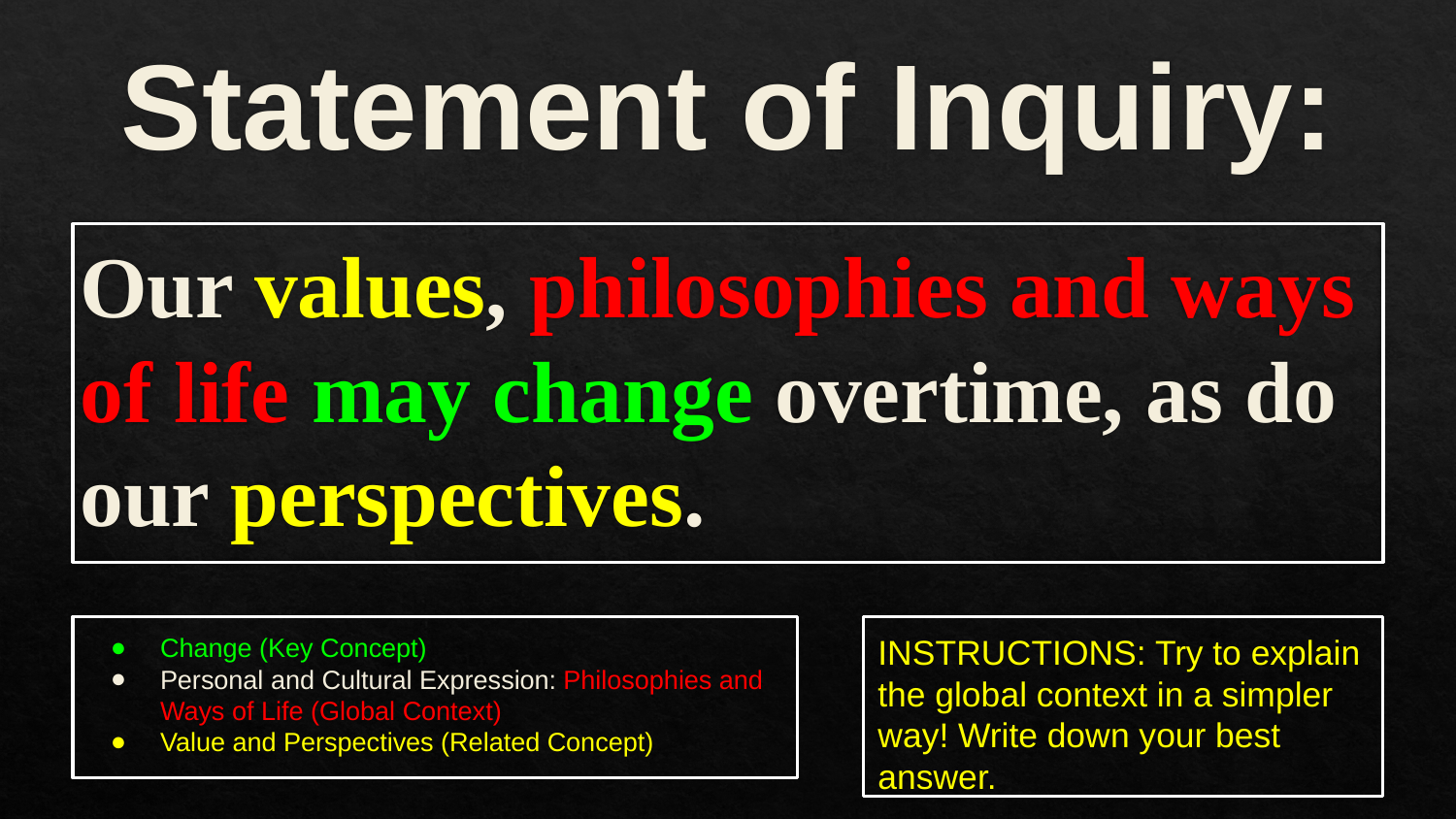

# Statement of Inquiry:
Our values, philosophies and ways of life may change overtime, as do our perspectives.
Change (Key Concept)
Personal and Cultural Expression: Philosophies and Ways of Life (Global Context)
Value and Perspectives (Related Concept)

INSTRUCTIONS: Try to explain the global context in a simpler way! Write down your best answer.